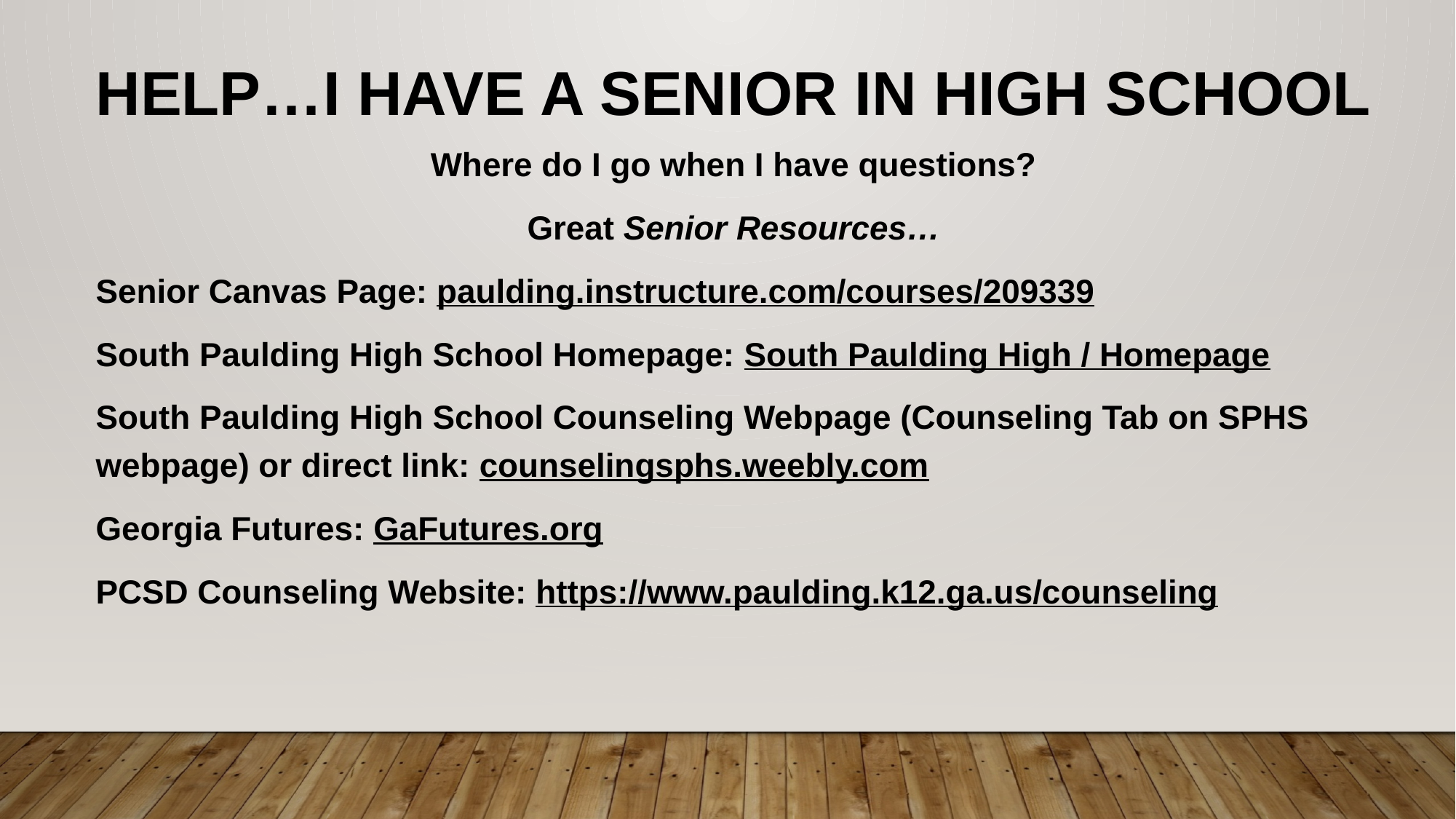

# HELP…I have a Senior in High School
Where do I go when I have questions?
Great Senior Resources…
Senior Canvas Page: paulding.instructure.com/courses/209339
South Paulding High School Homepage: South Paulding High / Homepage
South Paulding High School Counseling Webpage (Counseling Tab on SPHS webpage) or direct link: counselingsphs.weebly.com
Georgia Futures: GaFutures.org
PCSD Counseling Website: https://www.paulding.k12.ga.us/counseling